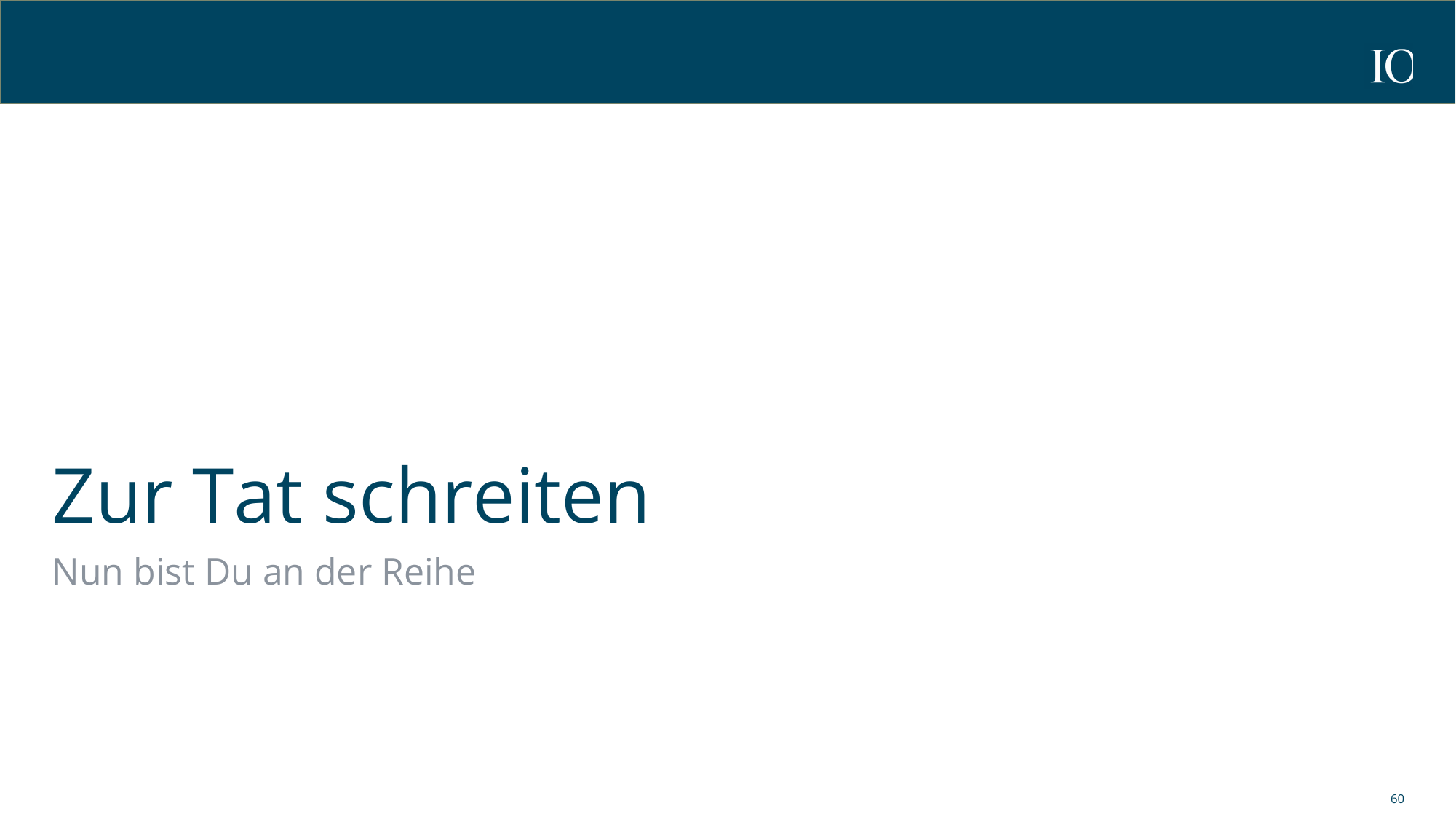

# Zur Tat schreiten
Nun bist Du an der Reihe
60